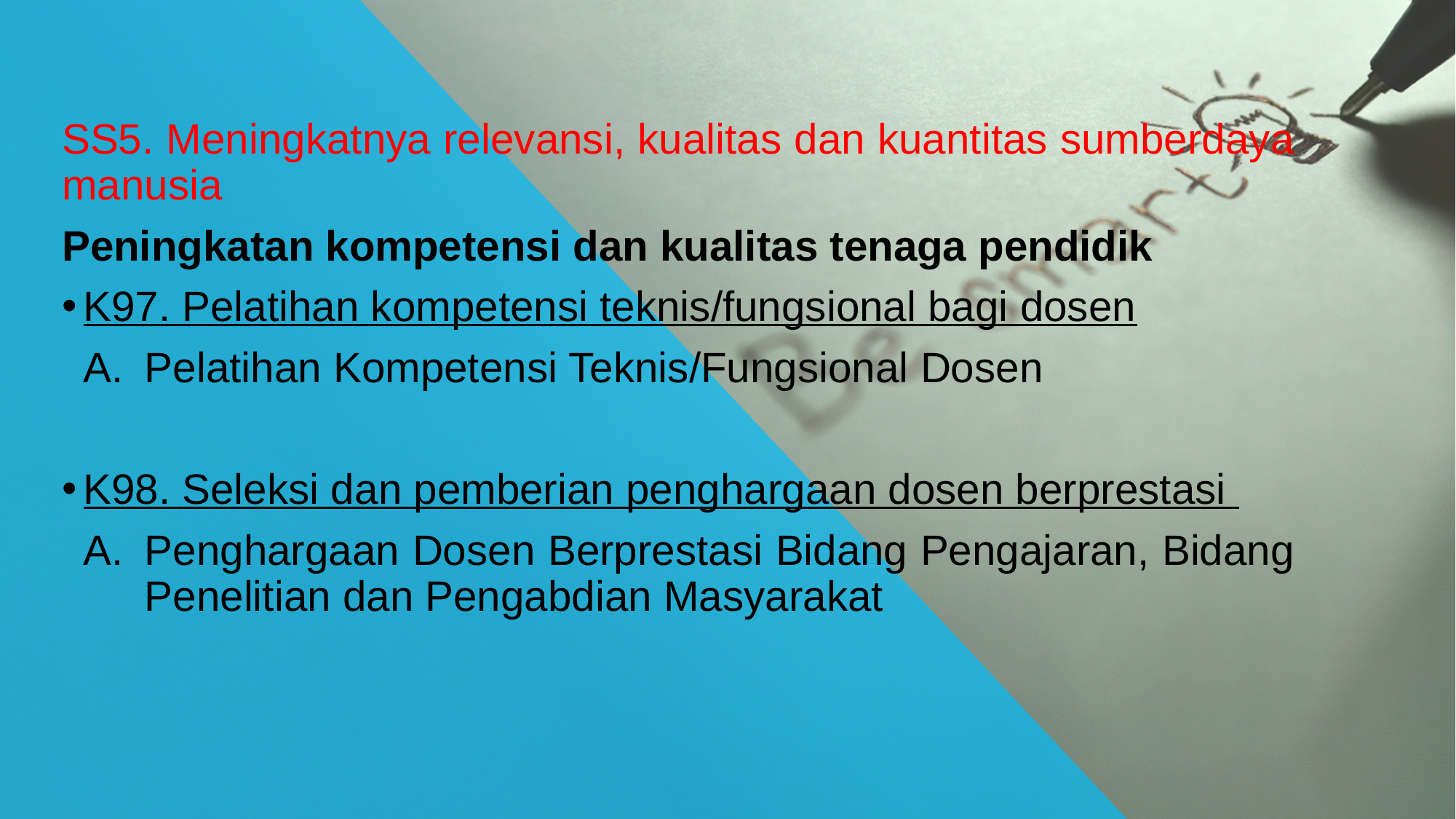

SS5. Meningkatnya relevansi, kualitas dan kuantitas sumberdaya manusia
Peningkatan kompetensi dan kualitas tenaga pendidik
K97. Pelatihan kompetensi teknis/fungsional bagi dosen
Pelatihan Kompetensi Teknis/Fungsional Dosen

K98. Seleksi dan pemberian penghargaan dosen berprestasi
Penghargaan Dosen Berprestasi Bidang Pengajaran, Bidang Penelitian dan Pengabdian Masyarakat